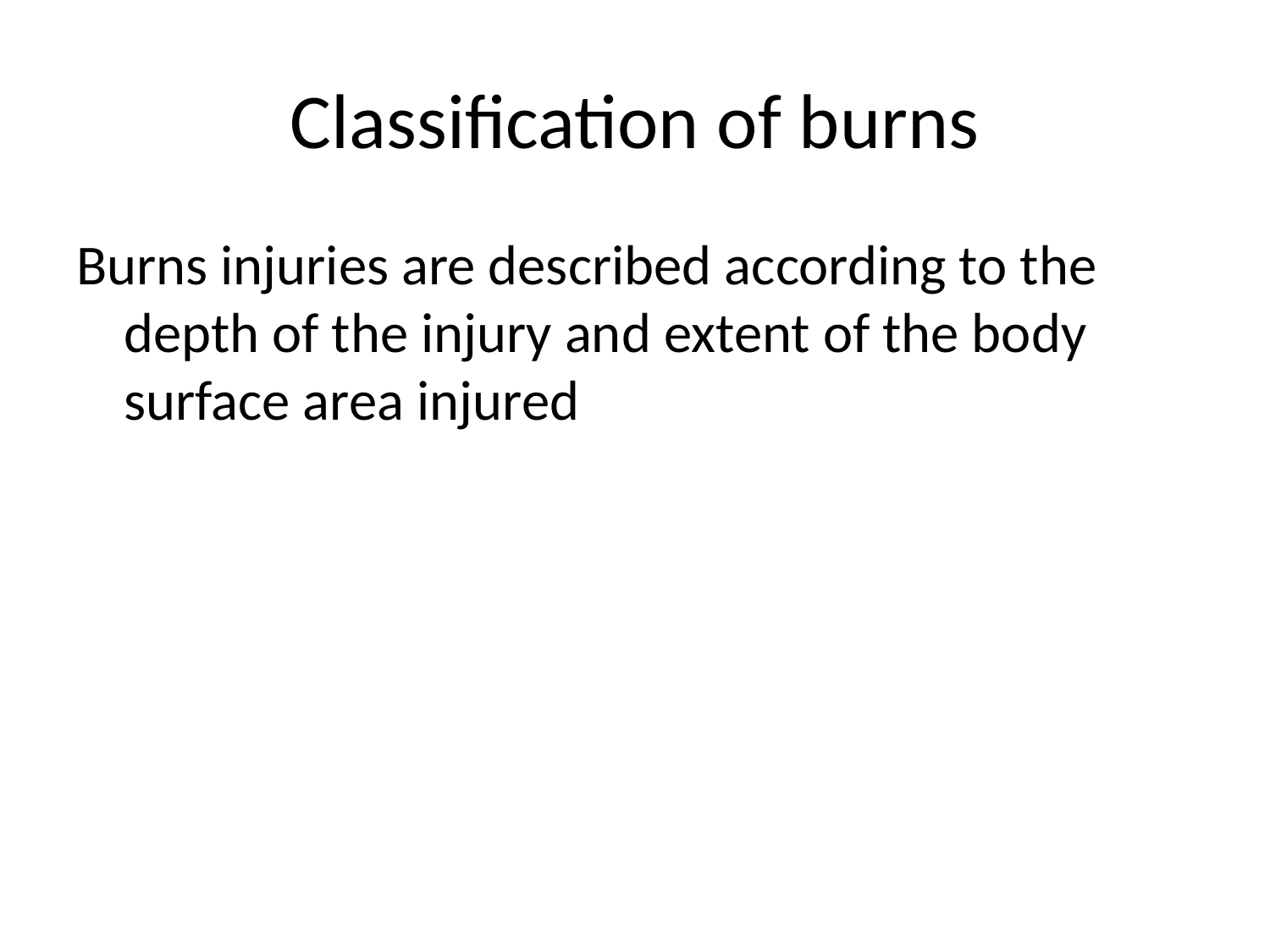

# Classification of burns
Burns injuries are described according to the depth of the injury and extent of the body surface area injured